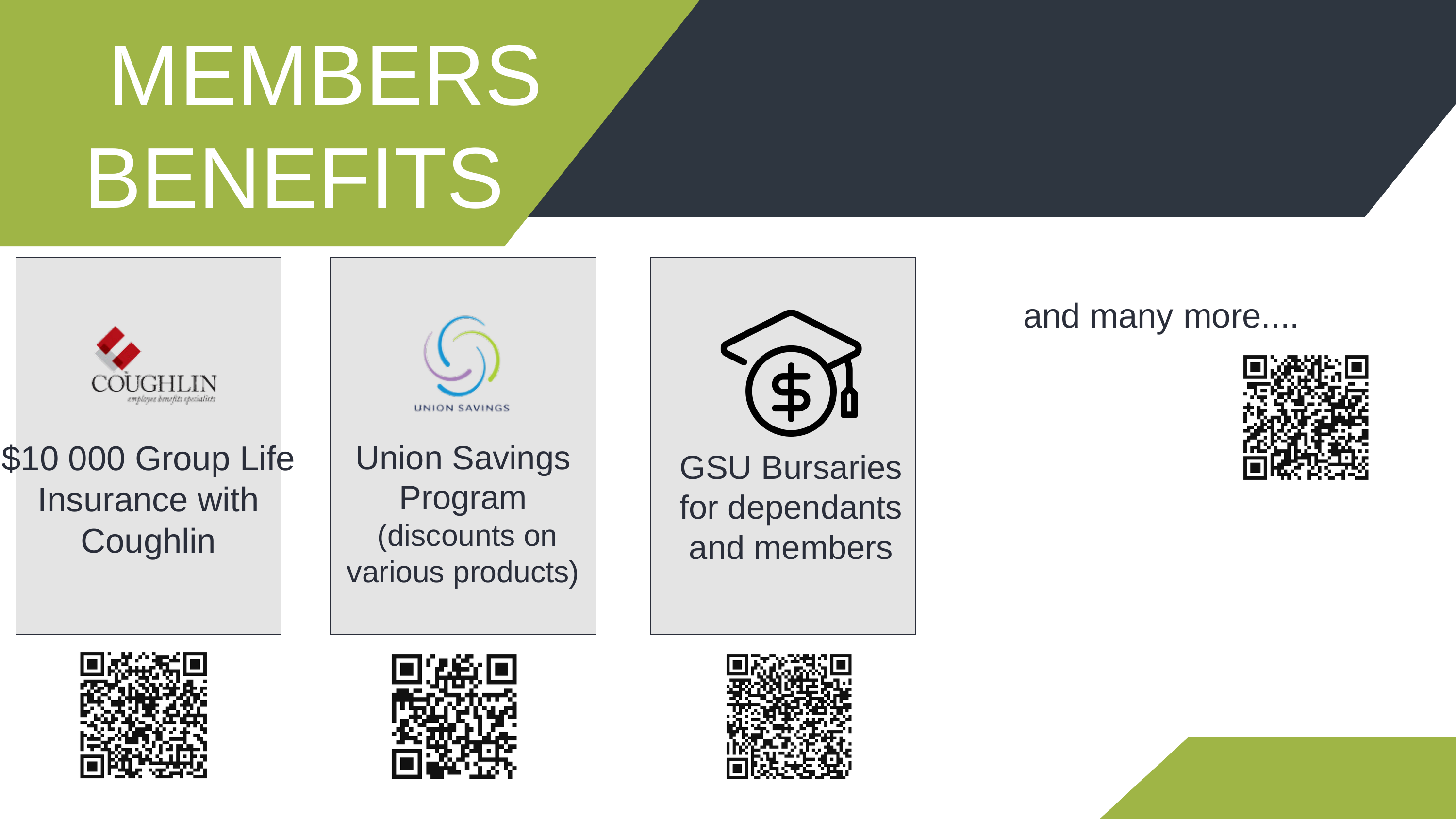

MEMBERS BENEFITS

and many more....

$10 000 Group Life Insurance with Coughlin

Union Savings Program
 (discounts on various products)

GSU Bursaries for dependants and members